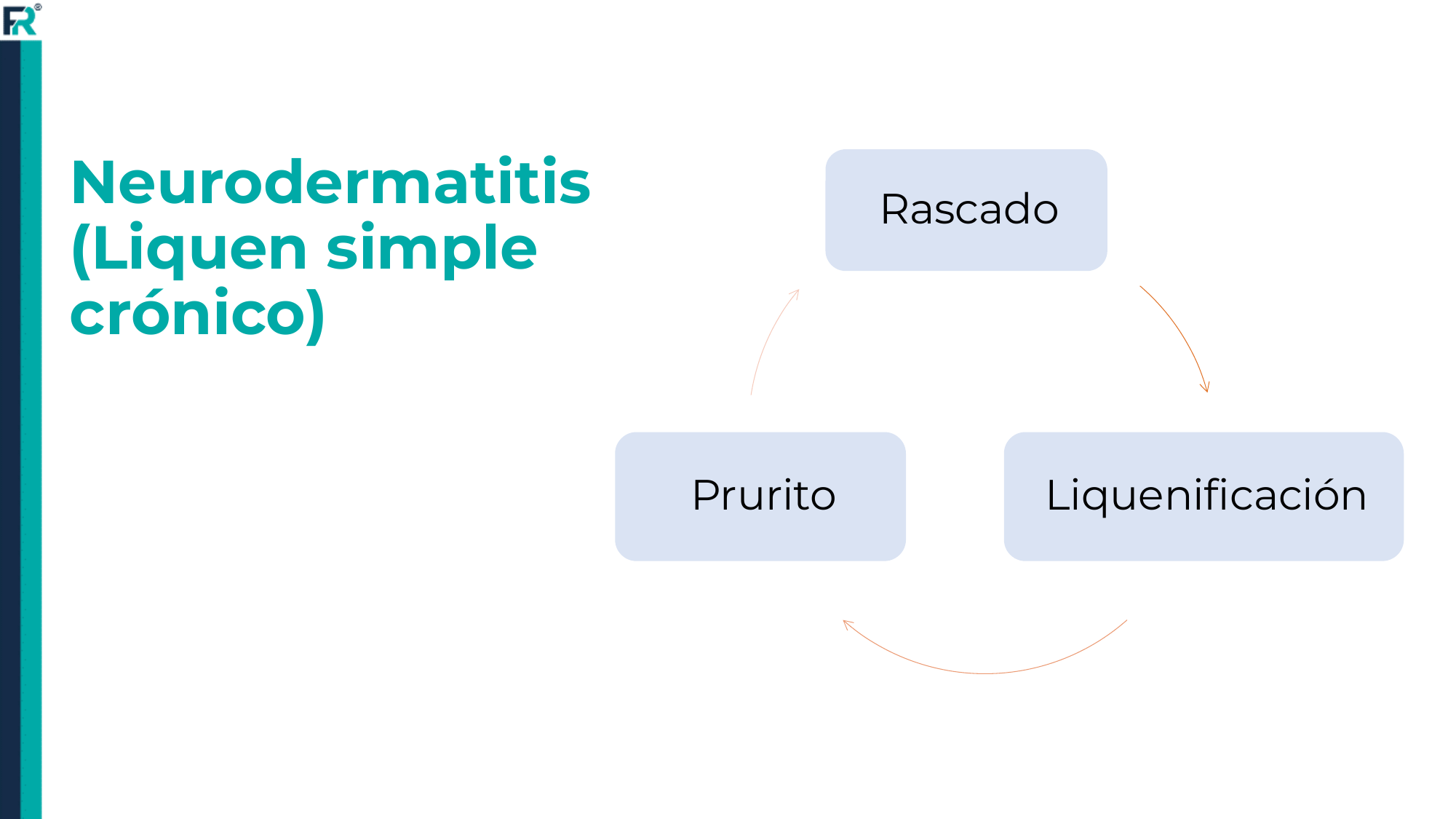

# Neurodermatitis (Liquen simple crónico)
Rascado
Liquenificación
Prurito